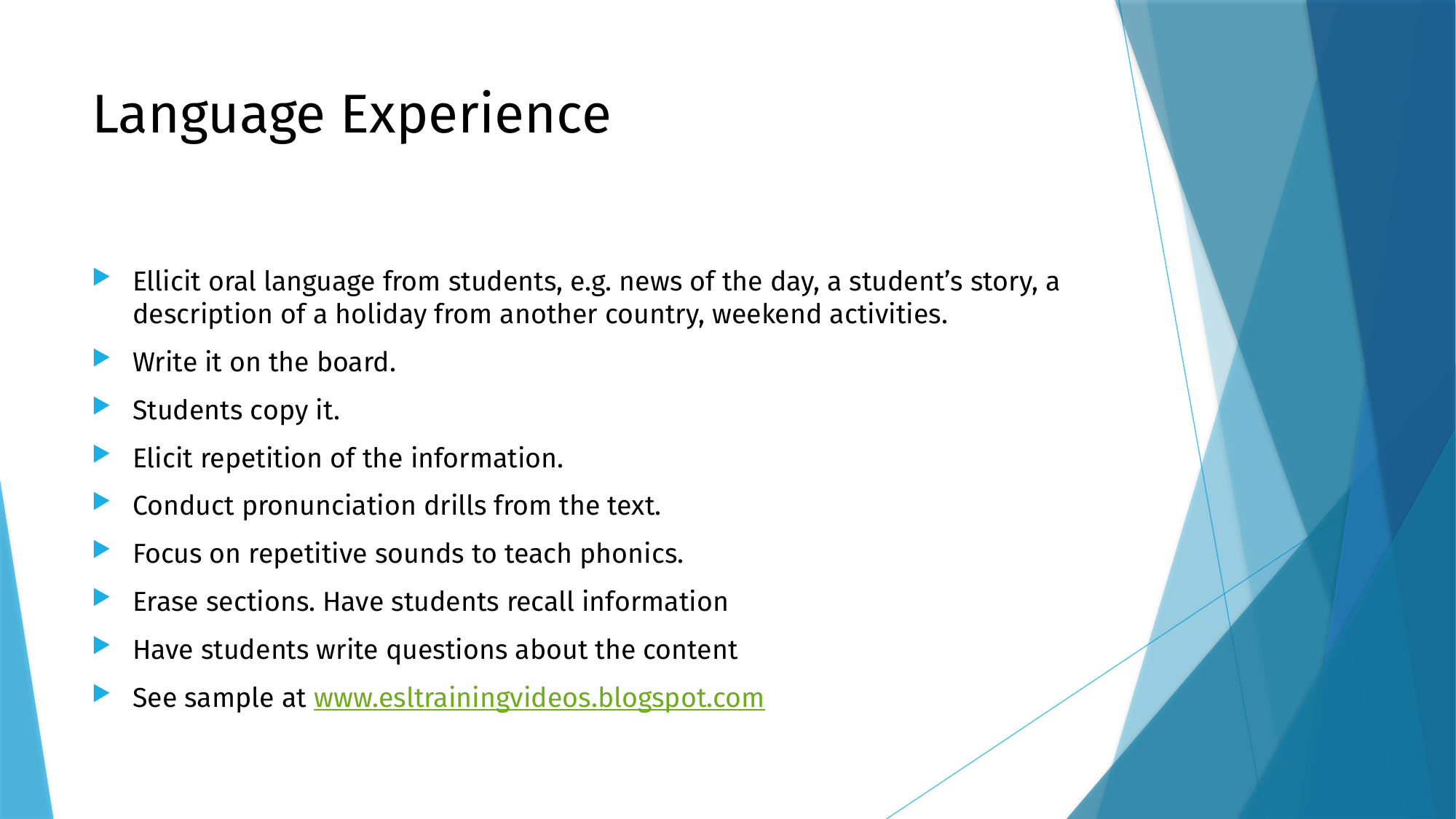

# Language Experience
Ellicit oral language from students, e.g. news of the day, a student’s story, a description of a holiday from another country, weekend activities.
Write it on the board.
Students copy it.
Elicit repetition of the information.
Conduct pronunciation drills from the text.
Focus on repetitive sounds to teach phonics.
Erase sections. Have students recall information
Have students write questions about the content
See sample at www.esltrainingvideos.blogspot.com